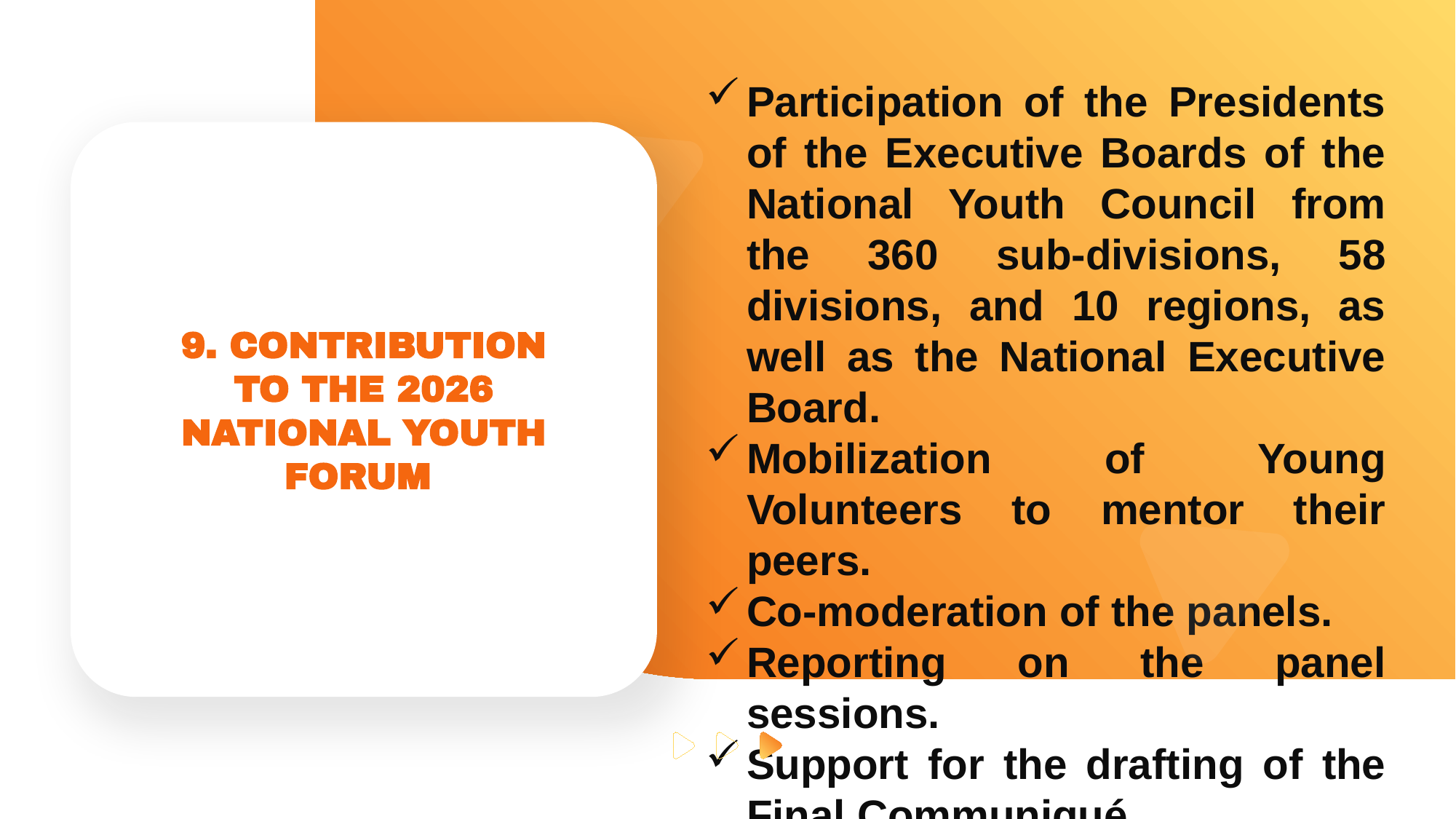

Participation of the Presidents of the Executive Boards of the National Youth Council from the 360 ​​sub-divisions, 58 divisions, and 10 regions, as well as the National Executive Board.
Mobilization of Young Volunteers to mentor their peers.
Co-moderation of the panels.
Reporting on the panel sessions.
Support for the drafting of the Final Communiqué.

9. CONTRIBUTION TO THE 2026
NATIONAL YOUTH FORUM